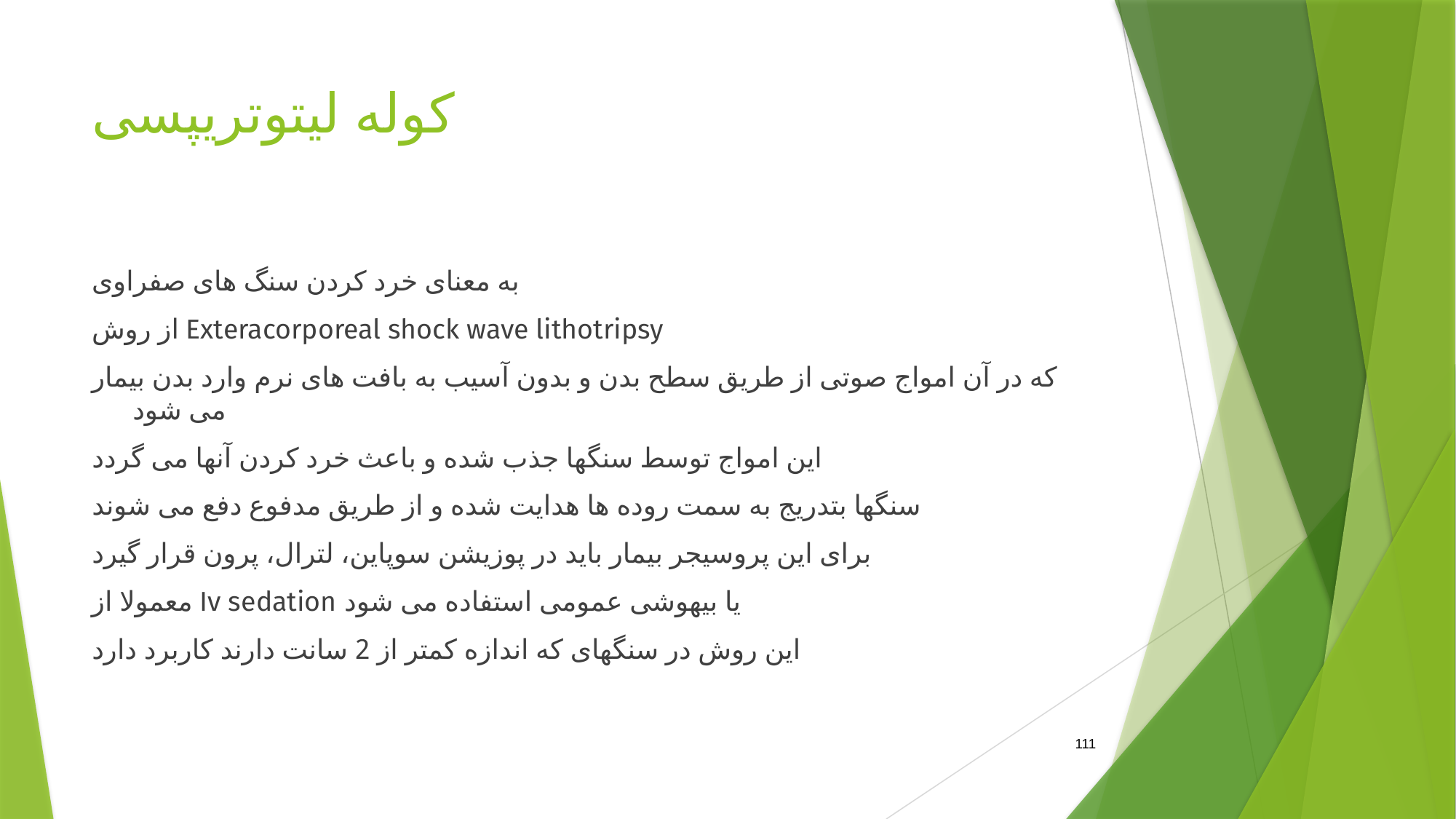

# کوله لیتوتریپسی
به معنای خرد کردن سنگ های صفراوی
از روش Exteracorporeal shock wave lithotripsy
که در آن امواج صوتی از طریق سطح بدن و بدون آسیب به بافت های نرم وارد بدن بیمار می شود
این امواج توسط سنگها جذب شده و باعث خرد کردن آنها می گردد
سنگها بتدریج به سمت روده ها هدایت شده و از طریق مدفوع دفع می شوند
برای این پروسیجر بیمار باید در پوزیشن سوپاین، لترال، پرون قرار گیرد
معمولا از Iv sedation یا بیهوشی عمومی استفاده می شود
این روش در سنگهای که اندازه کمتر از 2 سانت دارند کاربرد دارد
111